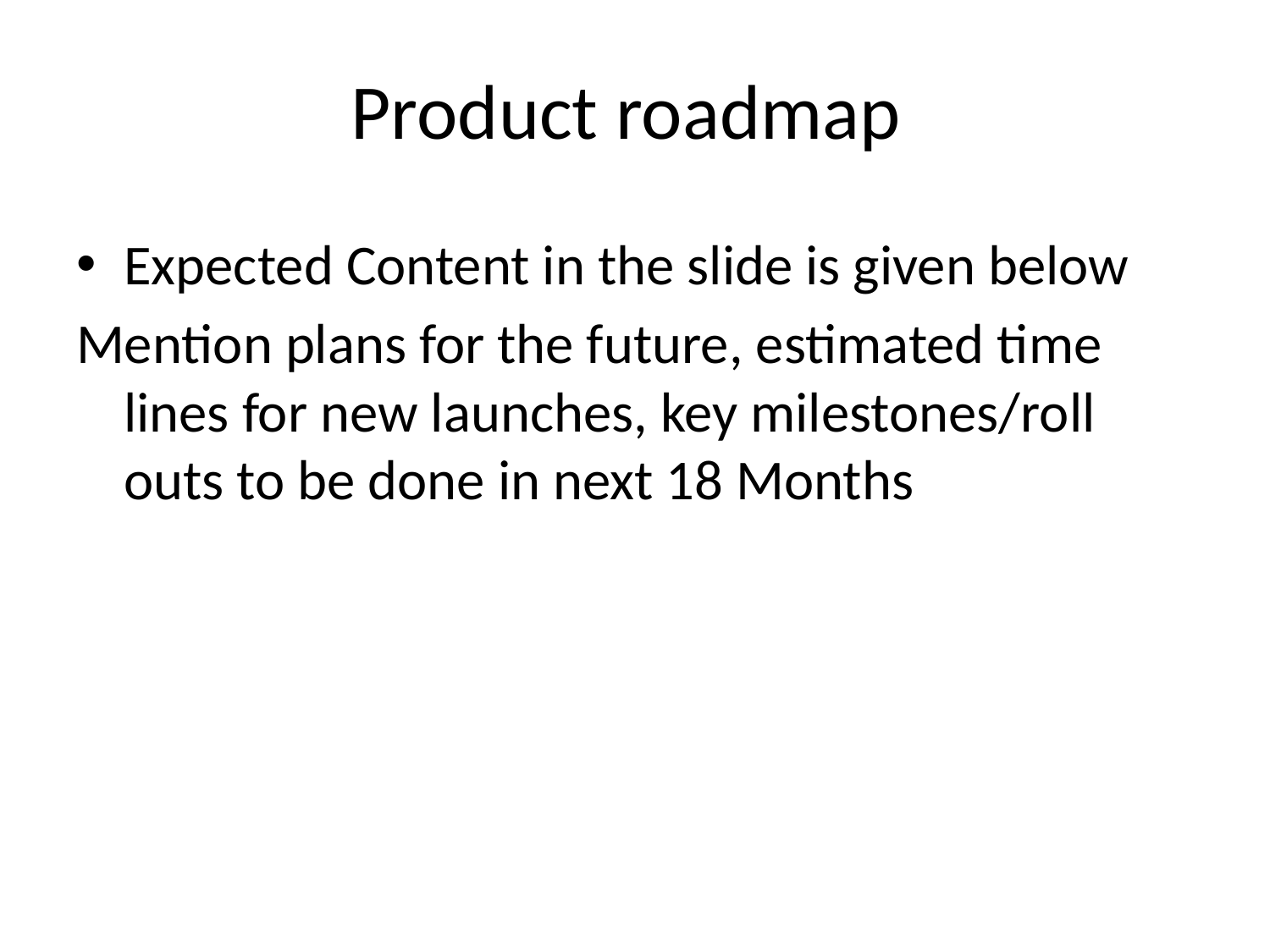

# Product roadmap
Expected Content in the slide is given below
Mention plans for the future, estimated time lines for new launches, key milestones/roll outs to be done in next 18 Months